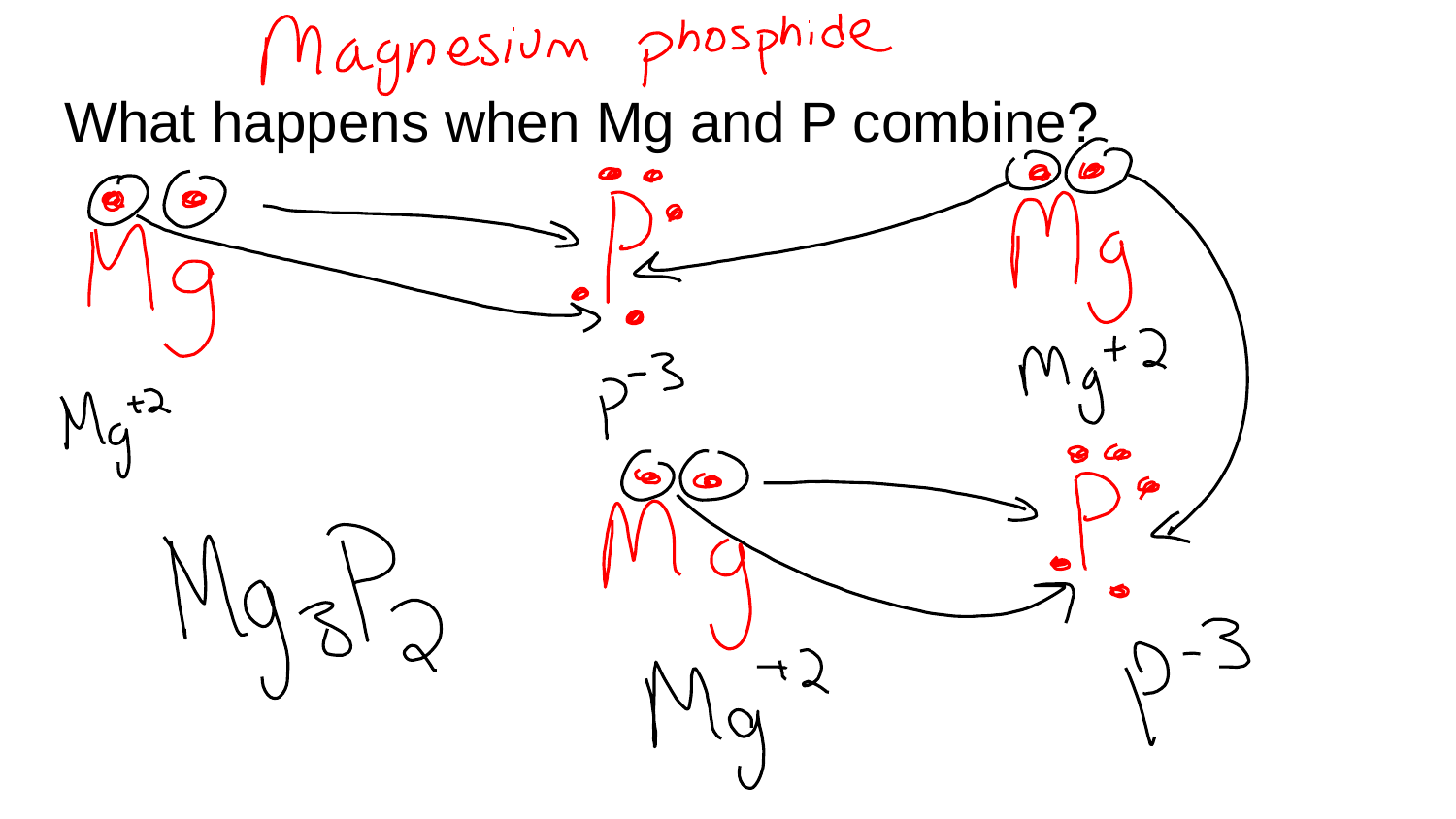

# What happens when Mg and P combine?